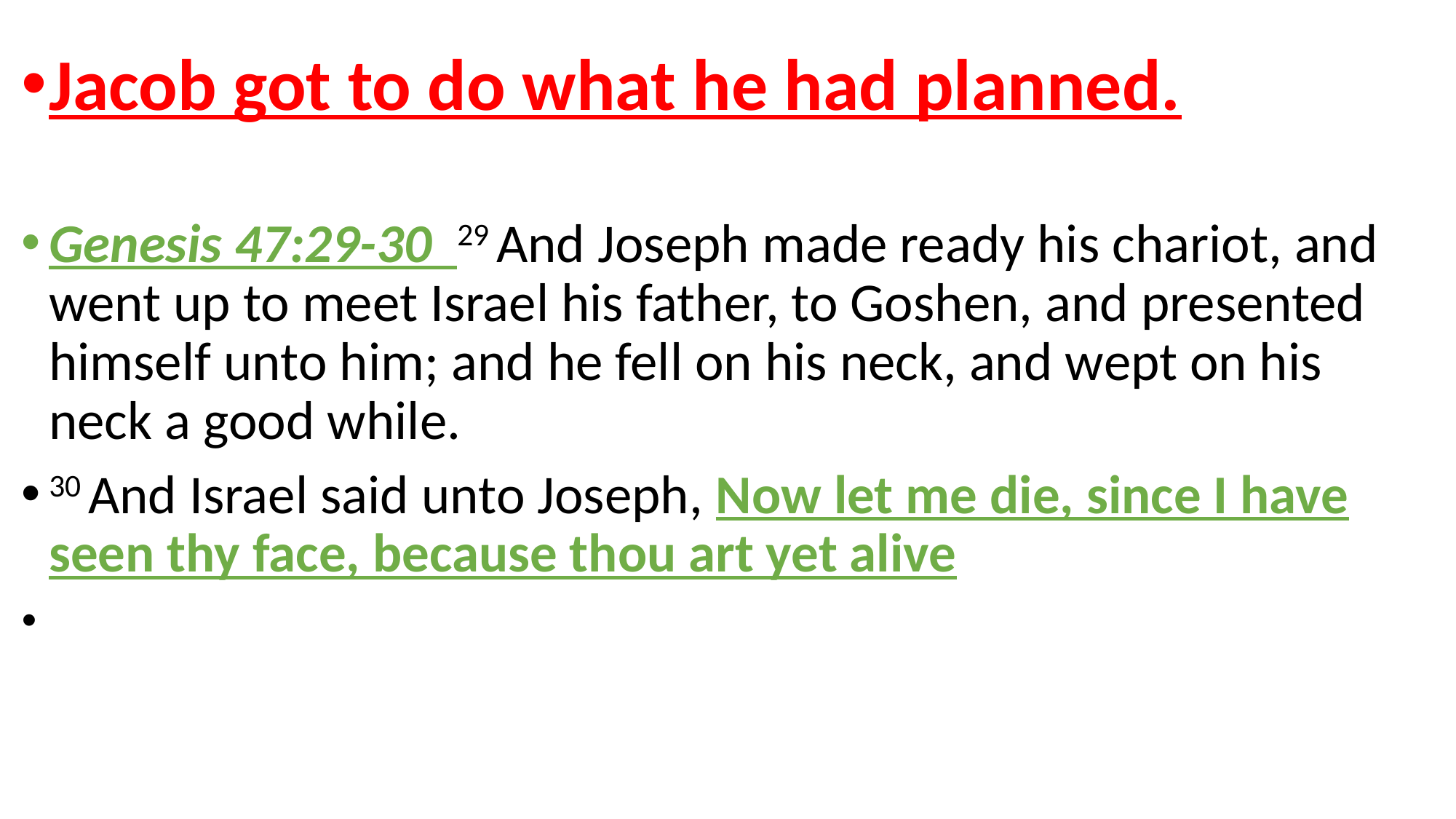

Jacob got to do what he had planned.

Genesis 47:29-30  29 And Joseph made ready his chariot, and went up to meet Israel his father, to Goshen, and presented himself unto him; and he fell on his neck, and wept on his neck a good while.
30 And Israel said unto Joseph, Now let me die, since I have seen thy face, because thou art yet alive